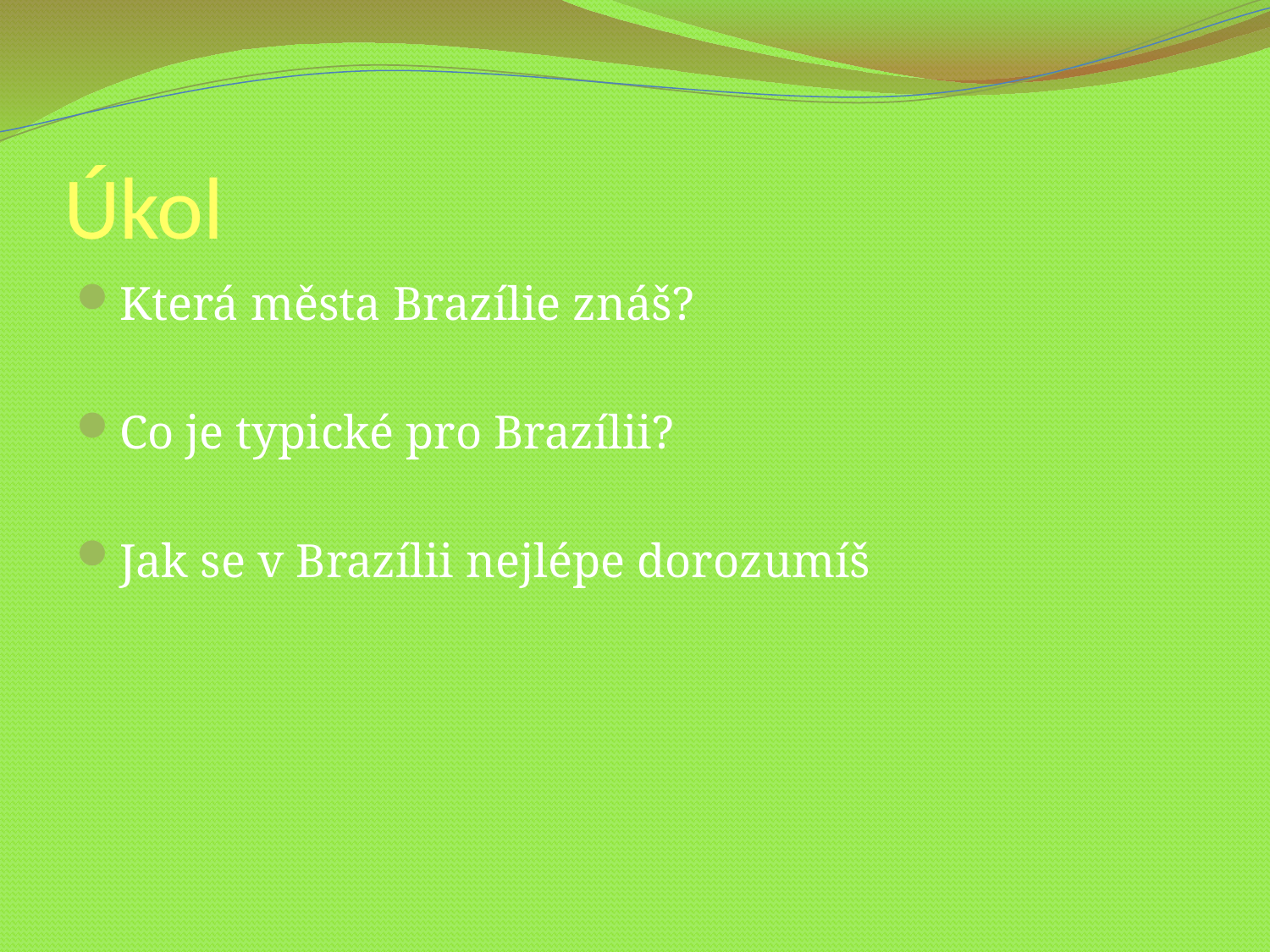

# Úkol
Která města Brazílie znáš?

Co je typické pro Brazílii?

Jak se v Brazílii nejlépe dorozumíš